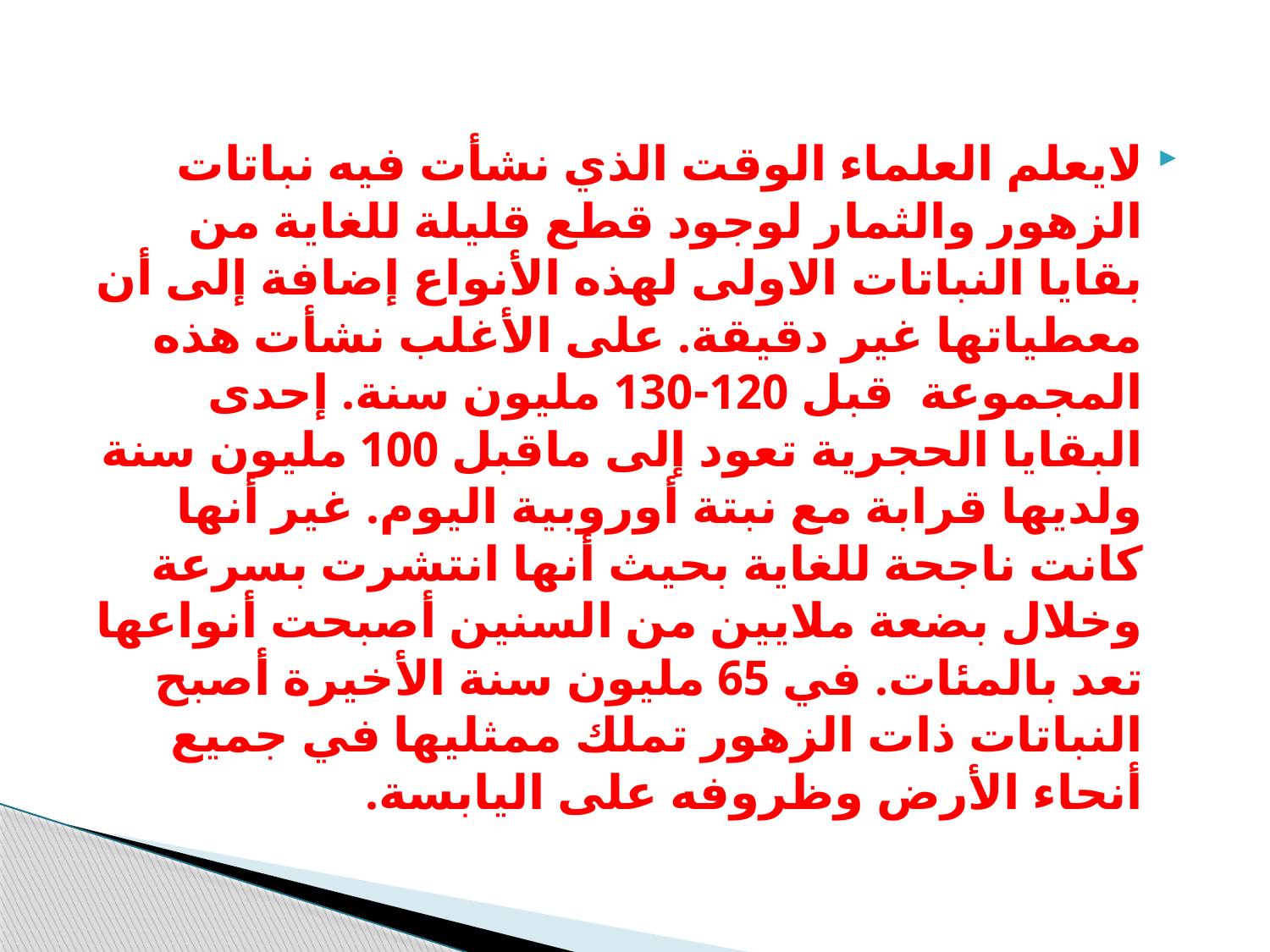

لايعلم العلماء الوقت الذي نشأت فيه نباتات الزهور والثمار لوجود قطع قليلة للغاية من بقايا النباتات الاولى لهذه الأنواع إضافة إلى أن معطياتها غير دقيقة. على الأغلب نشأت هذه المجموعة  قبل 120-130 مليون سنة. إحدى البقايا الحجرية تعود إلى ماقبل 100 مليون سنة ولديها قرابة مع نبتة أوروبية اليوم. غير أنها كانت ناجحة للغاية بحيث أنها انتشرت بسرعة وخلال بضعة ملايين من السنين أصبحت أنواعها تعد بالمئات. في 65 مليون سنة الأخيرة أصبح النباتات ذات الزهور تملك ممثليها في جميع أنحاء الأرض وظروفه على اليابسة.